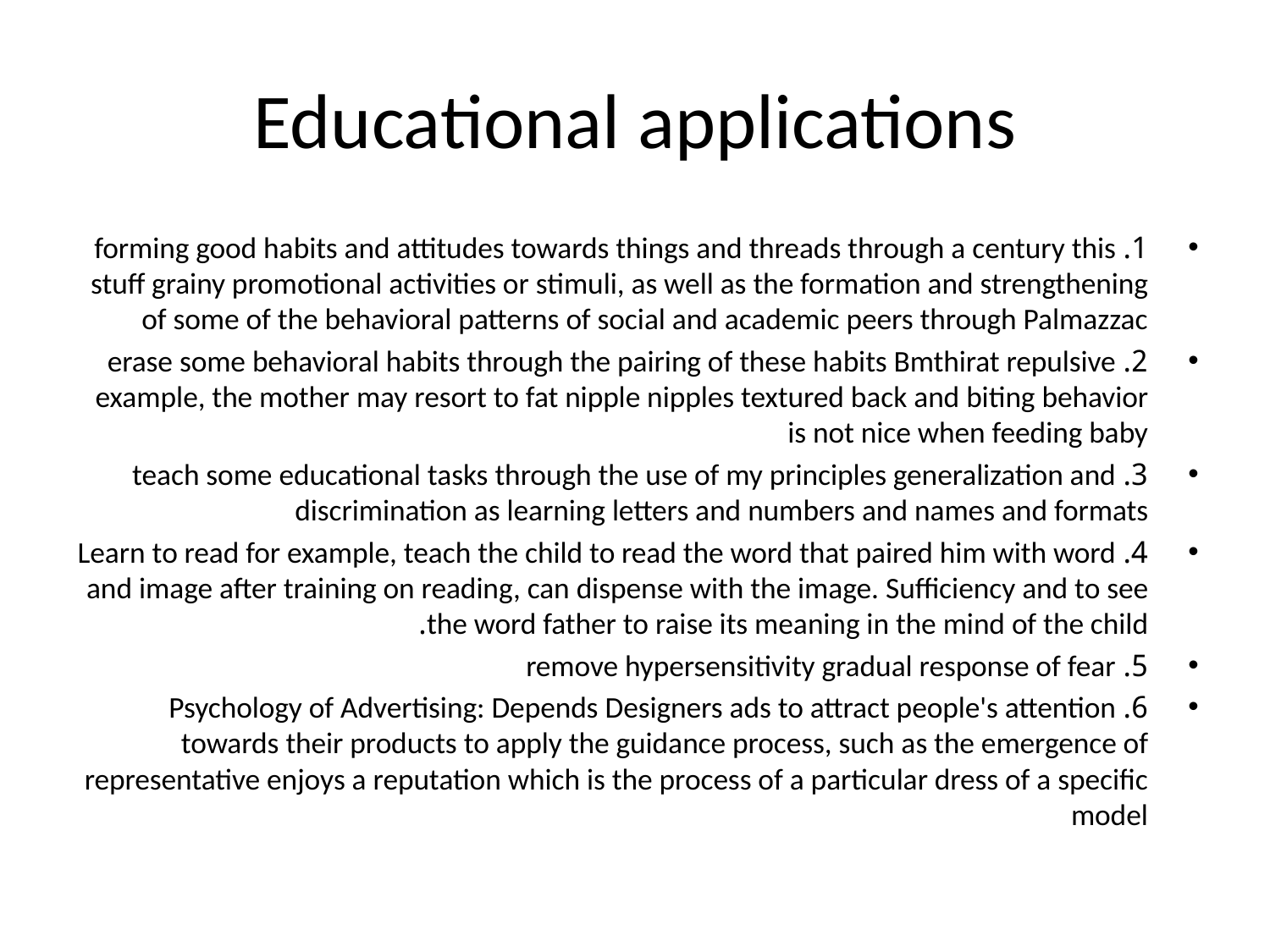

# Educational applications
1. forming good habits and attitudes towards things and threads through a century this stuff grainy promotional activities or stimuli, as well as the formation and strengthening of some of the behavioral patterns of social and academic peers through Palmazzac
2. erase some behavioral habits through the pairing of these habits Bmthirat repulsive example, the mother may resort to fat nipple nipples textured back and biting behavior is not nice when feeding baby
3. teach some educational tasks through the use of my principles generalization and discrimination as learning letters and numbers and names and formats
4. Learn to read for example, teach the child to read the word that paired him with word and image after training on reading, can dispense with the image. Sufficiency and to see the word father to raise its meaning in the mind of the child.
5. remove hypersensitivity gradual response of fear
6. Psychology of Advertising: Depends Designers ads to attract people's attention towards their products to apply the guidance process, such as the emergence of representative enjoys a reputation which is the process of a particular dress of a specific model